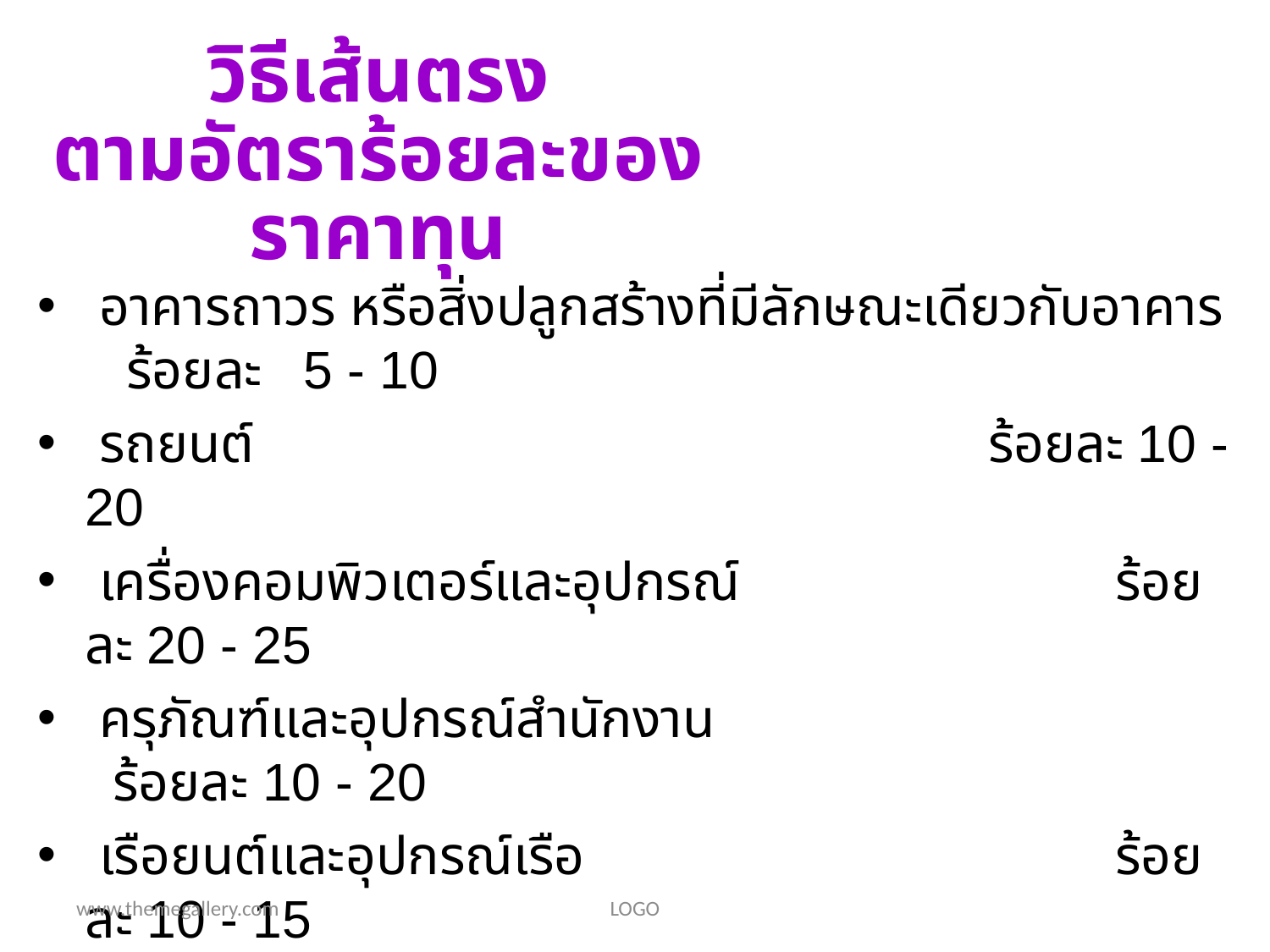

วิธีเส้นตรง
ตามอัตราร้อยละของราคาทุน
 อาคารถาวร หรือสิ่งปลูกสร้างที่มีลักษณะเดียวกับอาคาร    ร้อยละ   5 - 10
 รถยนต์						 ร้อยละ 10 - 20
 เครื่องคอมพิวเตอร์และอุปกรณ์ 			 ร้อยละ 20 - 25
 ครุภัณฑ์และอุปกรณ์สำนักงาน 			            ร้อยละ 10 - 20
 เรือยนต์และอุปกรณ์เรือ 				 ร้อยละ 10 - 15
 เครื่องสีข้าว เครื่องจักร เครื่องยนต์ 	 		 ร้อยละ   5 - 20
www.themegallery.com
LOGO